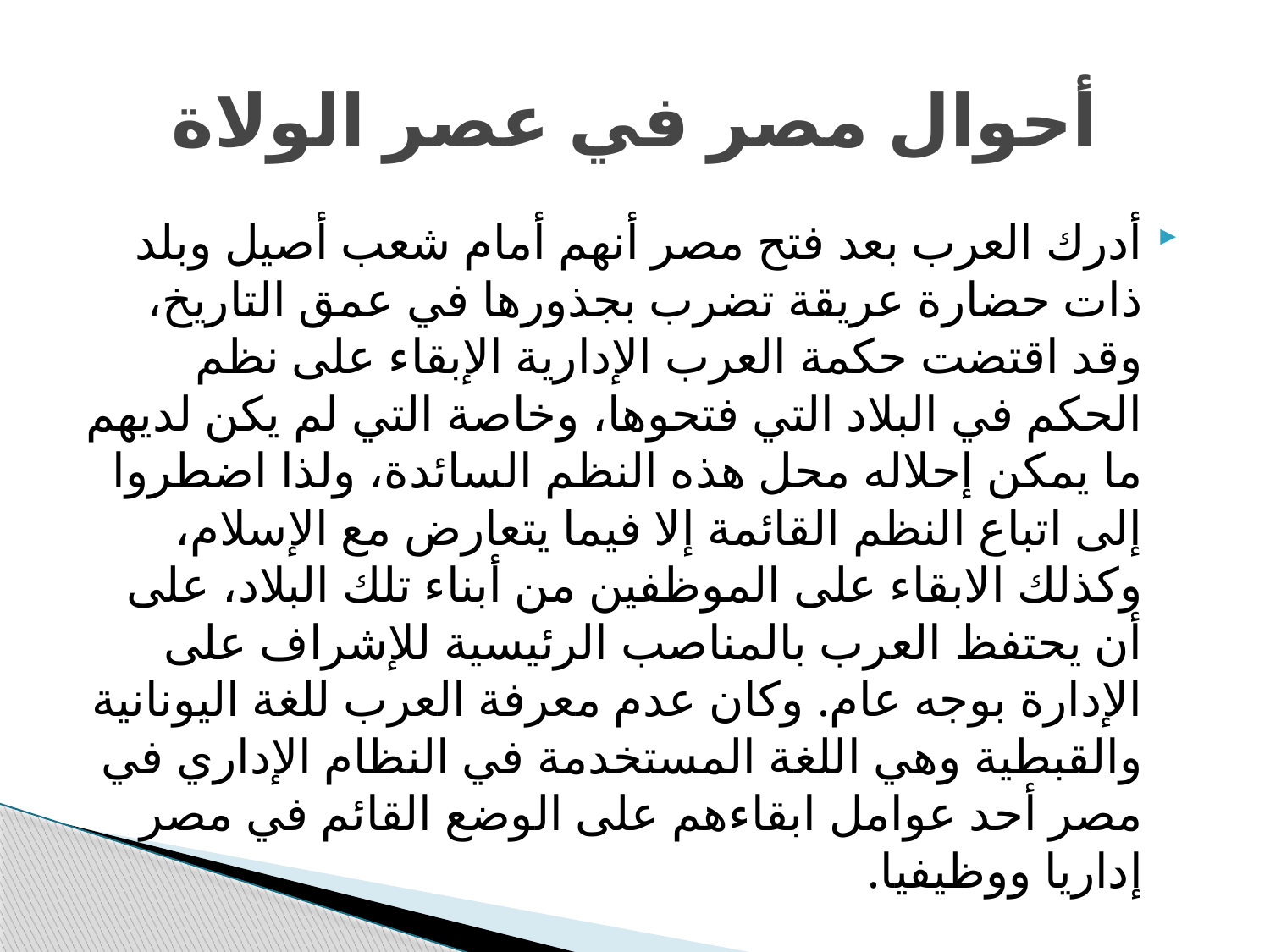

# أحوال مصر في عصر الولاة
أدرك العرب بعد فتح مصر أنهم أمام شعب أصيل وبلد ذات حضارة عريقة تضرب بجذورها في عمق التاريخ، وقد اقتضت حكمة العرب الإدارية الإبقاء على نظم الحكم في البلاد التي فتحوها، وخاصة التي لم يكن لديهم ما يمكن إحلاله محل هذه النظم السائدة، ولذا اضطروا إلى اتباع النظم القائمة إلا فيما يتعارض مع الإسلام، وكذلك الابقاء على الموظفين من أبناء تلك البلاد، على أن يحتفظ العرب بالمناصب الرئيسية للإشراف على الإدارة بوجه عام. وكان عدم معرفة العرب للغة اليونانية والقبطية وهي اللغة المستخدمة في النظام الإداري في مصر أحد عوامل ابقاءهم على الوضع القائم في مصر إداريا ووظيفيا.